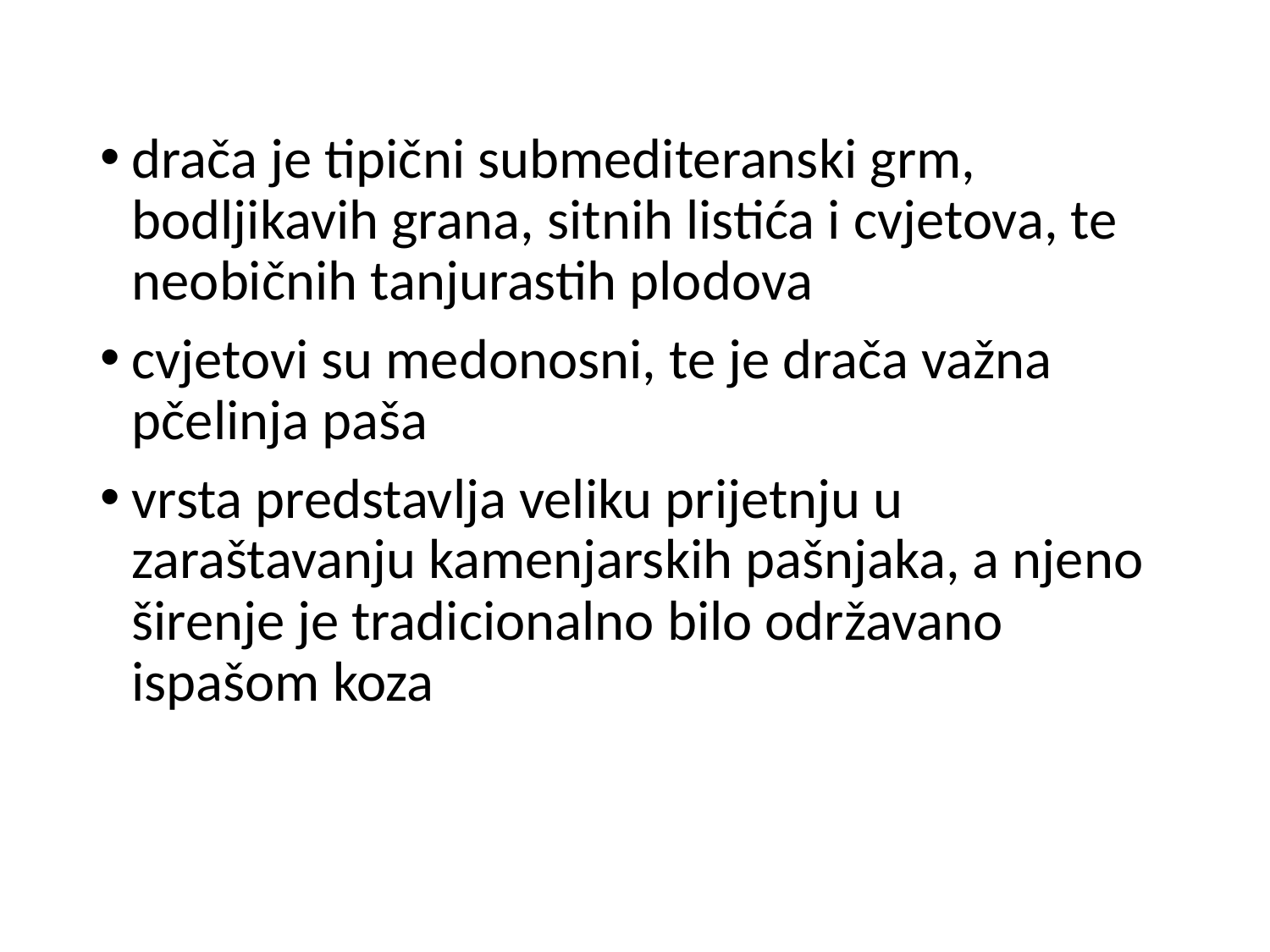

drača je tipični submediteranski grm, bodljikavih grana, sitnih listića i cvjetova, te neobičnih tanjurastih plodova
cvjetovi su medonosni, te je drača važna pčelinja paša
vrsta predstavlja veliku prijetnju u zaraštavanju kamenjarskih pašnjaka, a njeno širenje je tradicionalno bilo održavano ispašom koza